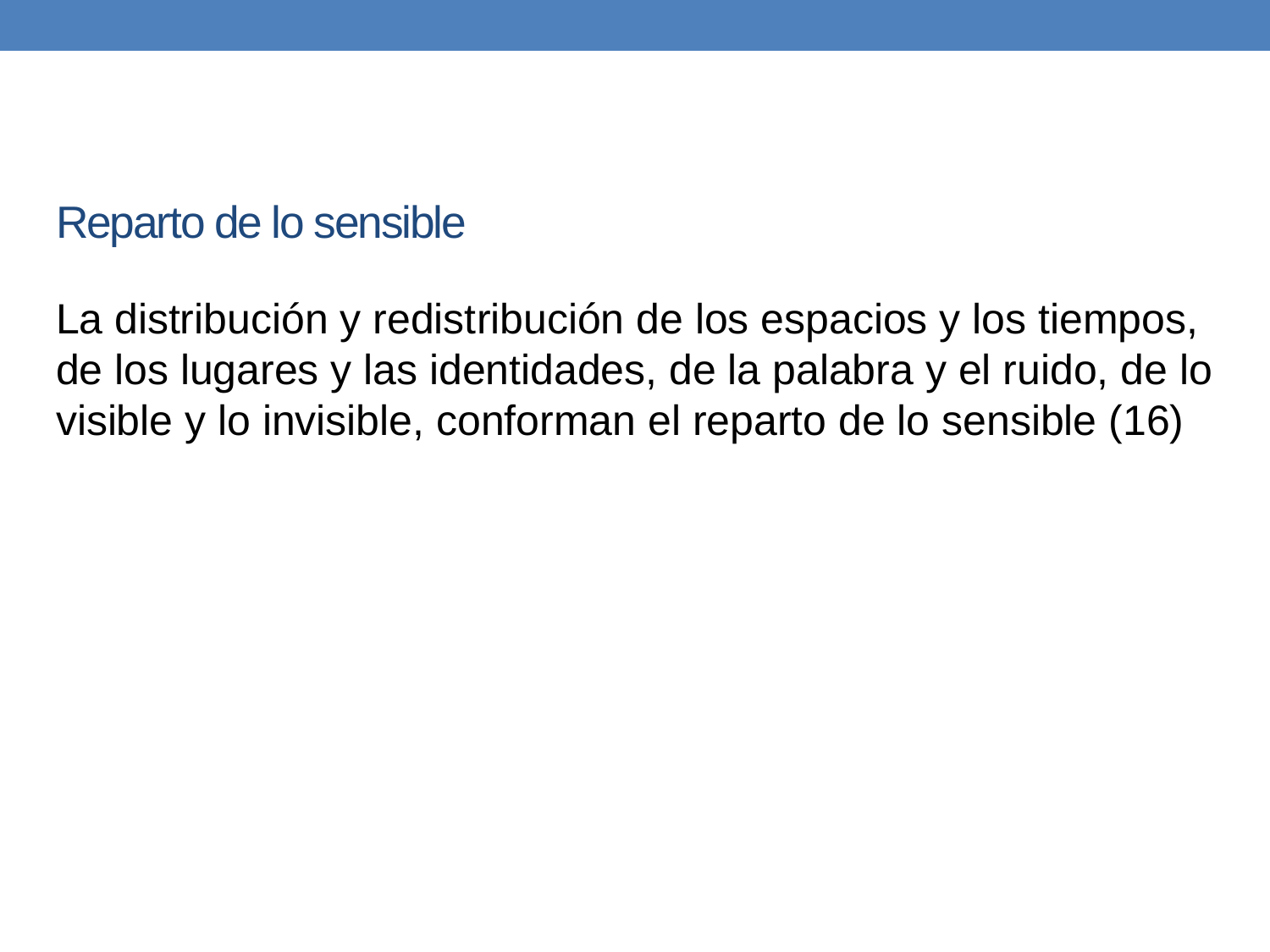

# Reparto de lo sensible
La distribución y redistribución de los espacios y los tiempos, de los lugares y las identidades, de la palabra y el ruido, de lo visible y lo invisible, conforman el reparto de lo sensible (16)